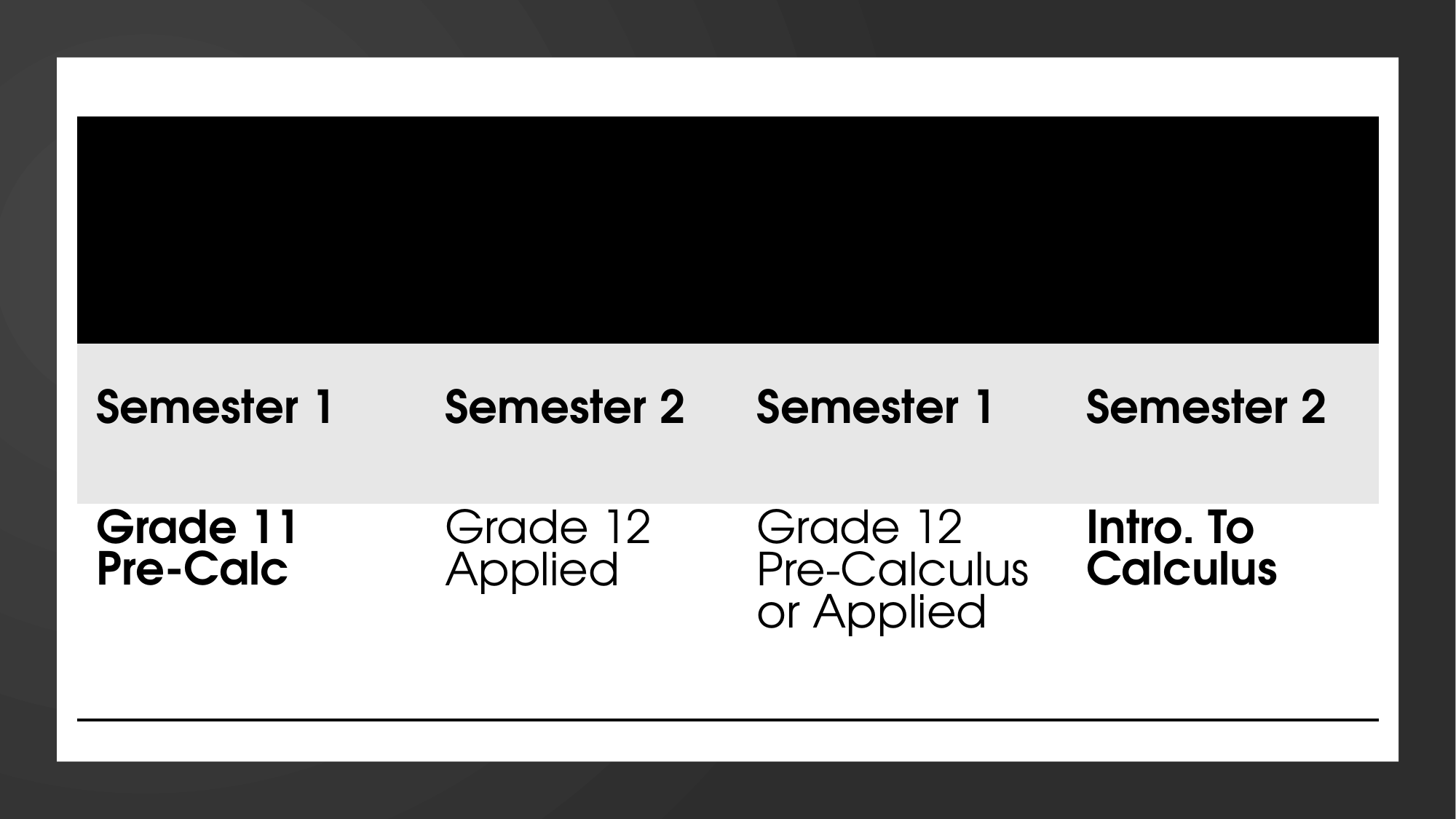

| Grade 11 |  | Grade 12 |  |
| --- | --- | --- | --- |
| Semester 1 | Semester 2 | Semester 1 | Semester 2 |
| Grade 11 Pre-Calc | Grade 12 Applied | Grade 12 Pre-Calculus or Applied | Intro. To Calculus |